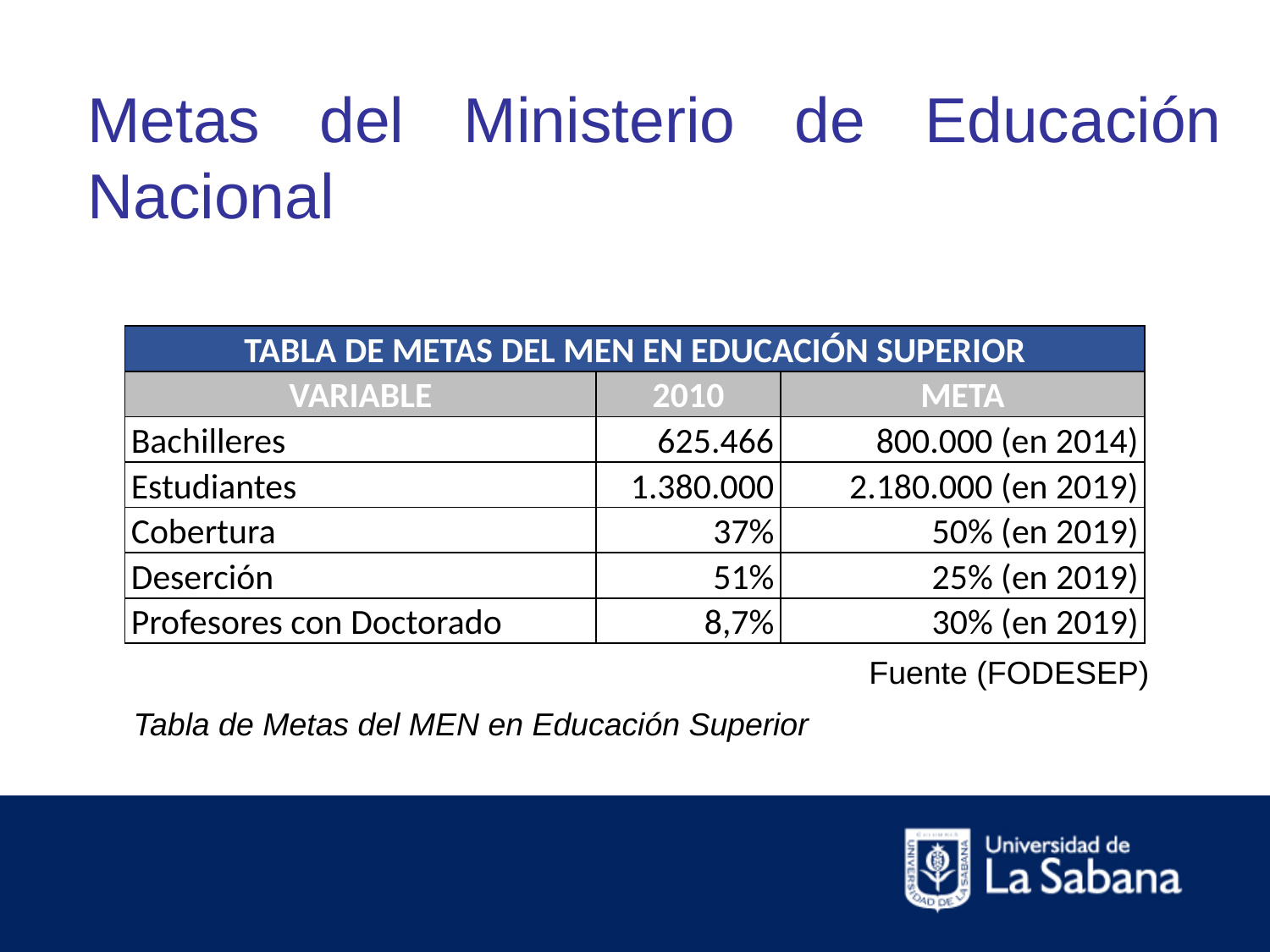

Metas del Ministerio de Educación Nacional

| TABLA DE METAS DEL MEN EN EDUCACIÓN SUPERIOR |  |  |
| --- | --- | --- |
| VARIABLE | 2010 | META |
| Bachilleres | 625.466 | 800.000 (en 2014) |
| Estudiantes | 1.380.000 | 2.180.000 (en 2019) |
| Cobertura | 37% | 50% (en 2019) |
| Deserción | 51% | 25% (en 2019) |
| Profesores con Doctorado | 8,7% | 30% (en 2019) |
Fuente (FODESEP)
Tabla de Metas del MEN en Educación Superior